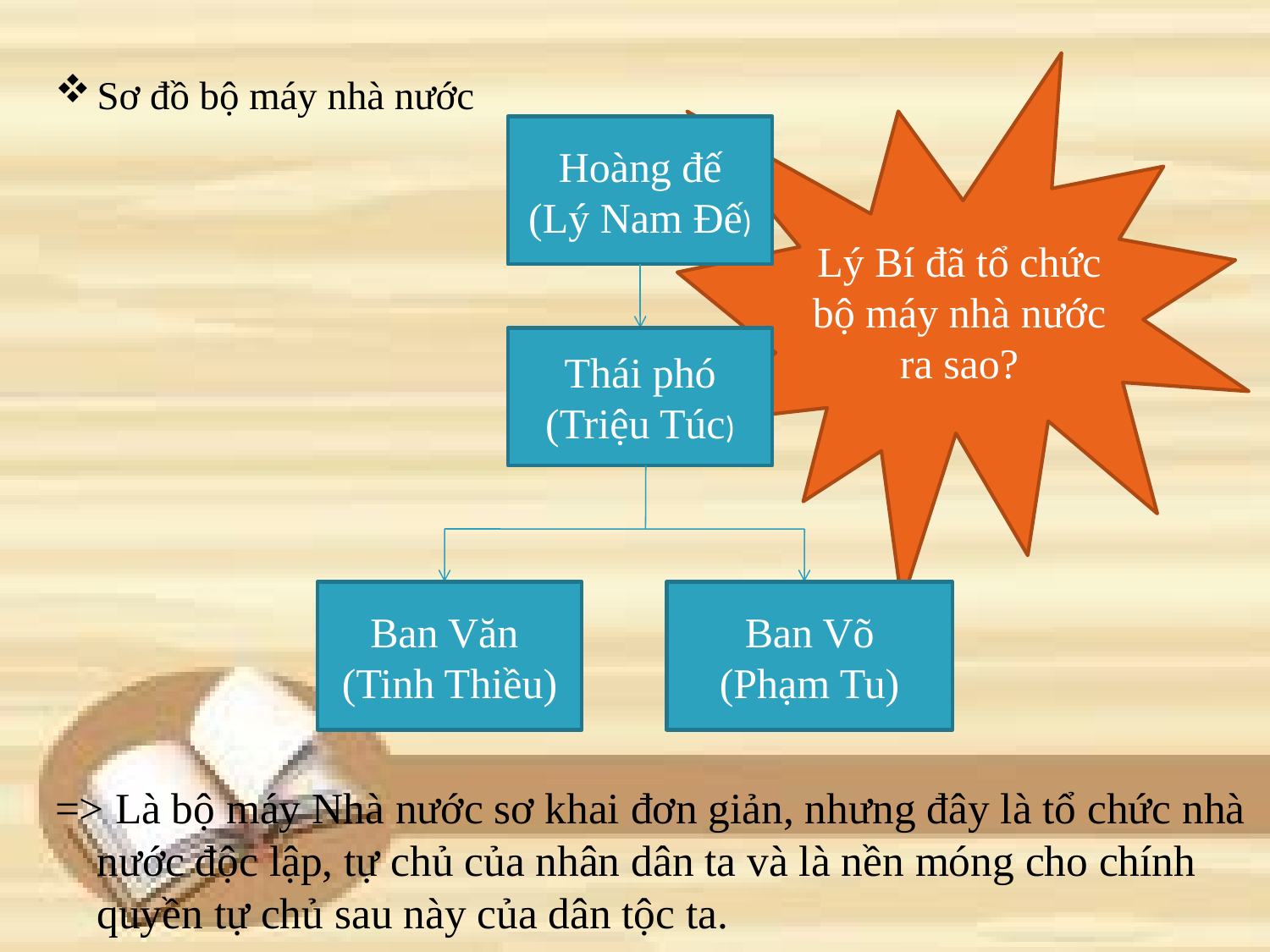

Lý Bí đã tổ chức bộ máy nhà nước ra sao?
Sơ đồ bộ máy nhà nước

=> Là bộ máy Nhà nước sơ khai đơn giản, nhưng đây là tổ chức nhà nước độc lập, tự chủ của nhân dân ta và là nền móng cho chính quyền tự chủ sau này của dân tộc ta.
Hoàng đế
(Lý Nam Đế)
Thái phó
(Triệu Túc)
Ban Văn
(Tinh Thiều)
Ban Võ
(Phạm Tu)